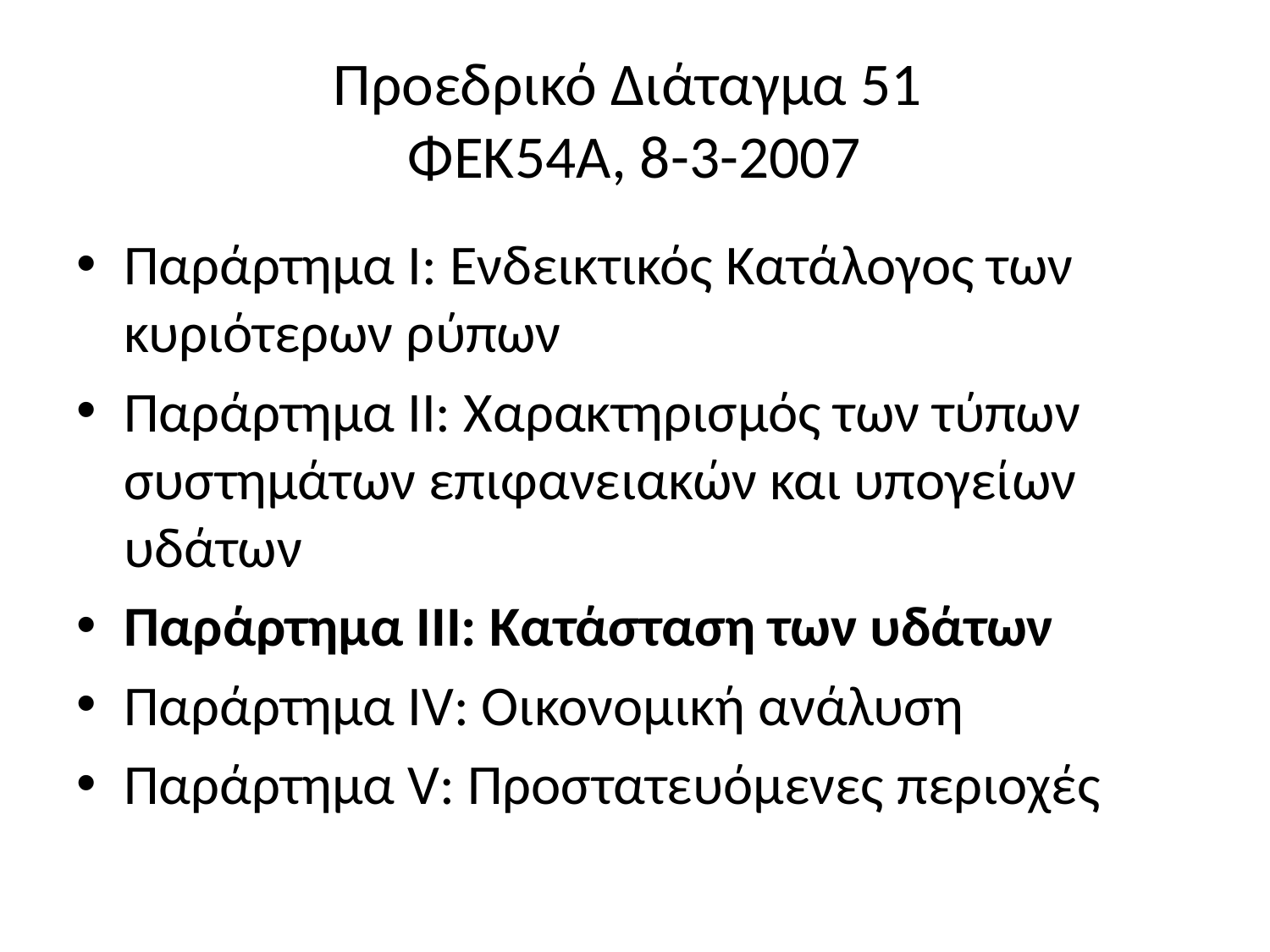

# Προεδρικό Διάταγμα 51 ΦΕΚ54Α, 8-3-2007
Παράρτημα Ι: Ενδεικτικός Κατάλογος των κυριότερων ρύπων
Παράρτημα ΙΙ: Χαρακτηρισμός των τύπων συστημάτων επιφανειακών και υπογείων υδάτων
Παράρτημα ΙΙΙ: Κατάσταση των υδάτων
Παράρτημα IV: Οικονομική ανάλυση
Παράρτημα V: Προστατευόμενες περιοχές